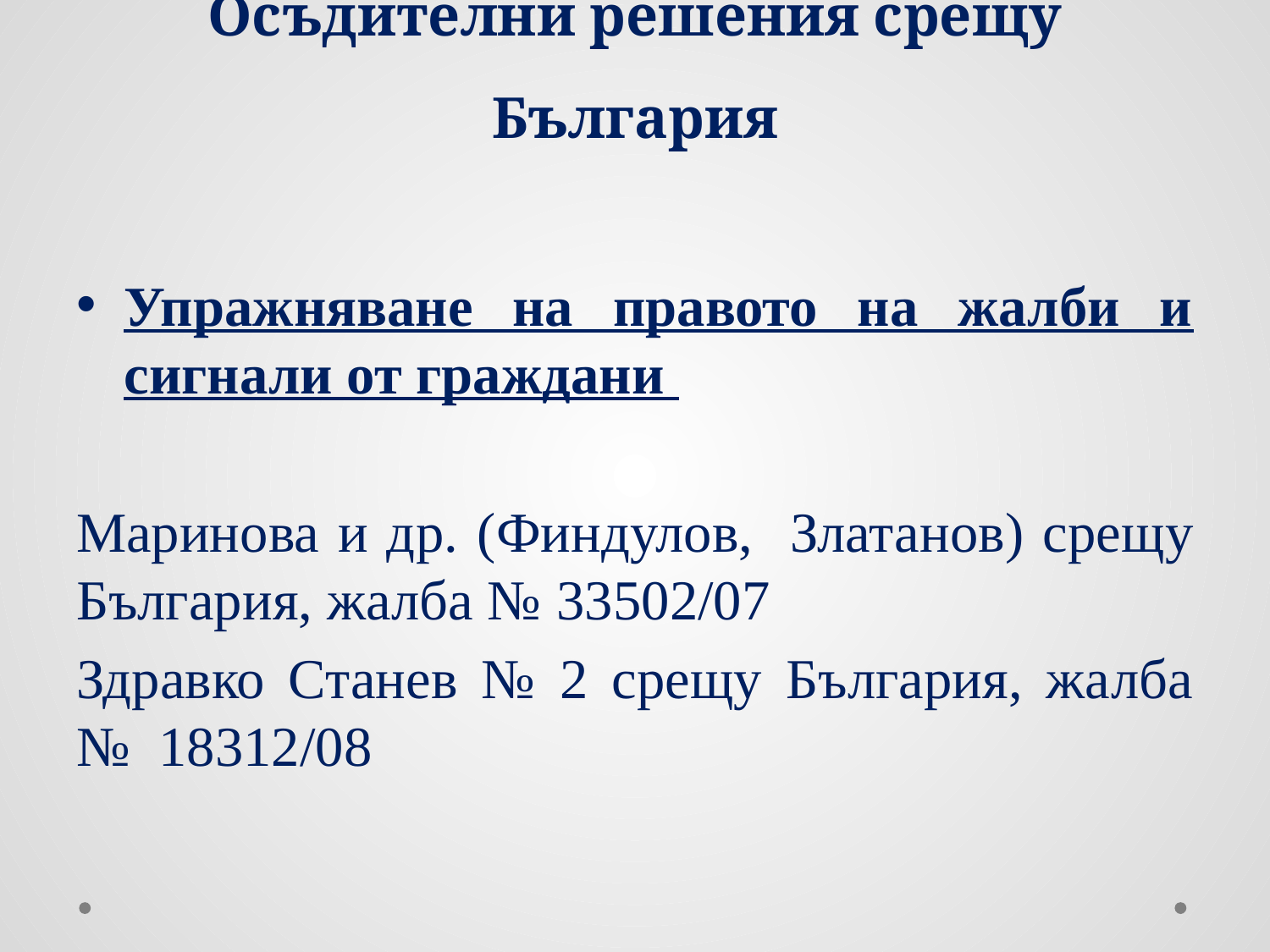

# Осъдителни решения срещу България

Упражняване на правото на жалби и сигнали от граждани

Маринова и др. (Финдулов,  Златанов) срещу България, жалба № 33502/07
Здравко Станев № 2 срещу България, жалба №  18312/08